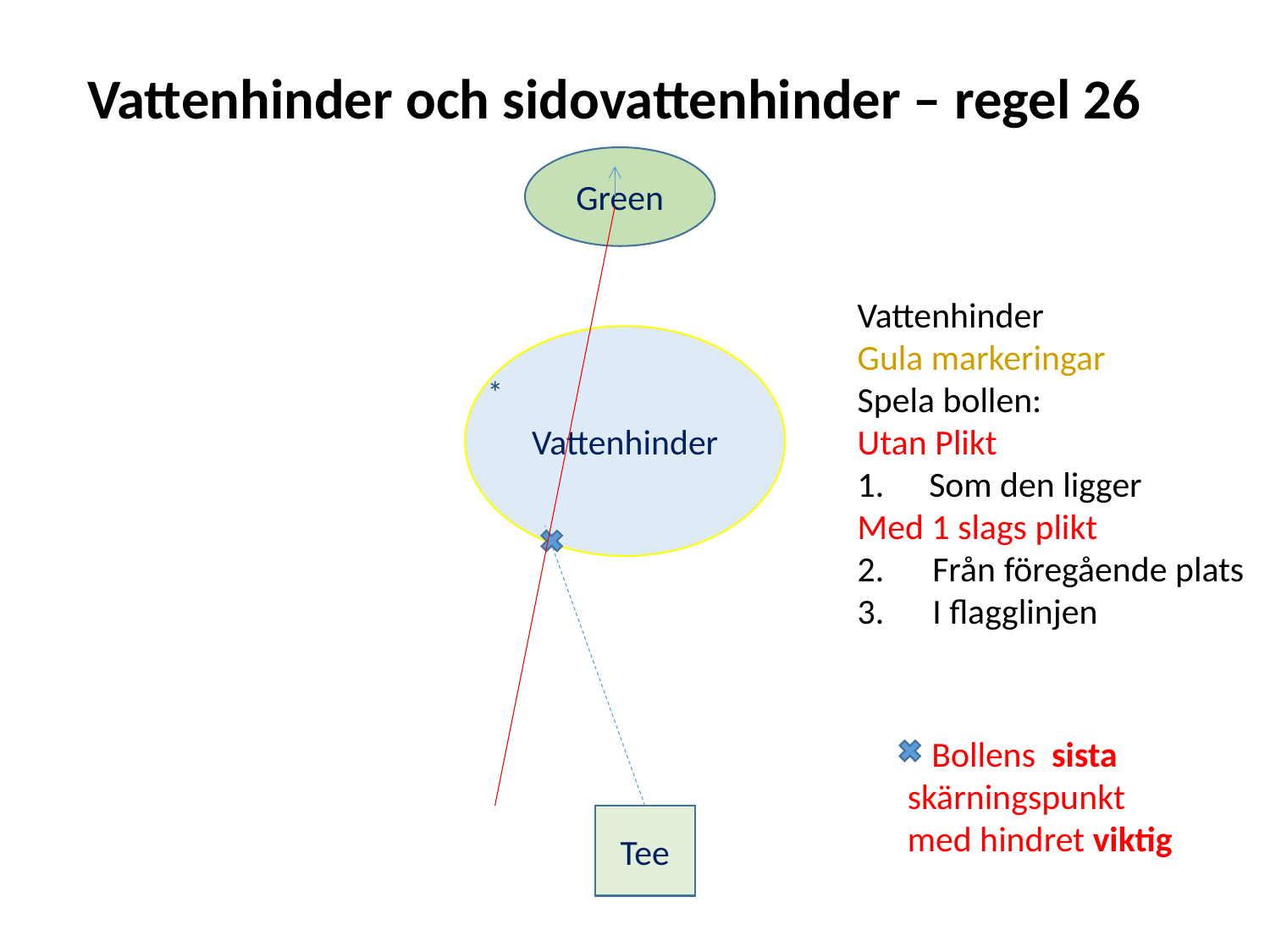

Vattenhinder och sidovattenhinder – regel 26
Green
Vattenhinder
Gula markeringar
Spela bollen:
Utan Plikt
 Som den ligger
Med 1 slags plikt
2.      Från föregående plats
3.      I flagglinjen
Vattenhinder
*

   Bollens  sista skärningspunkt med hindret viktig

Tee